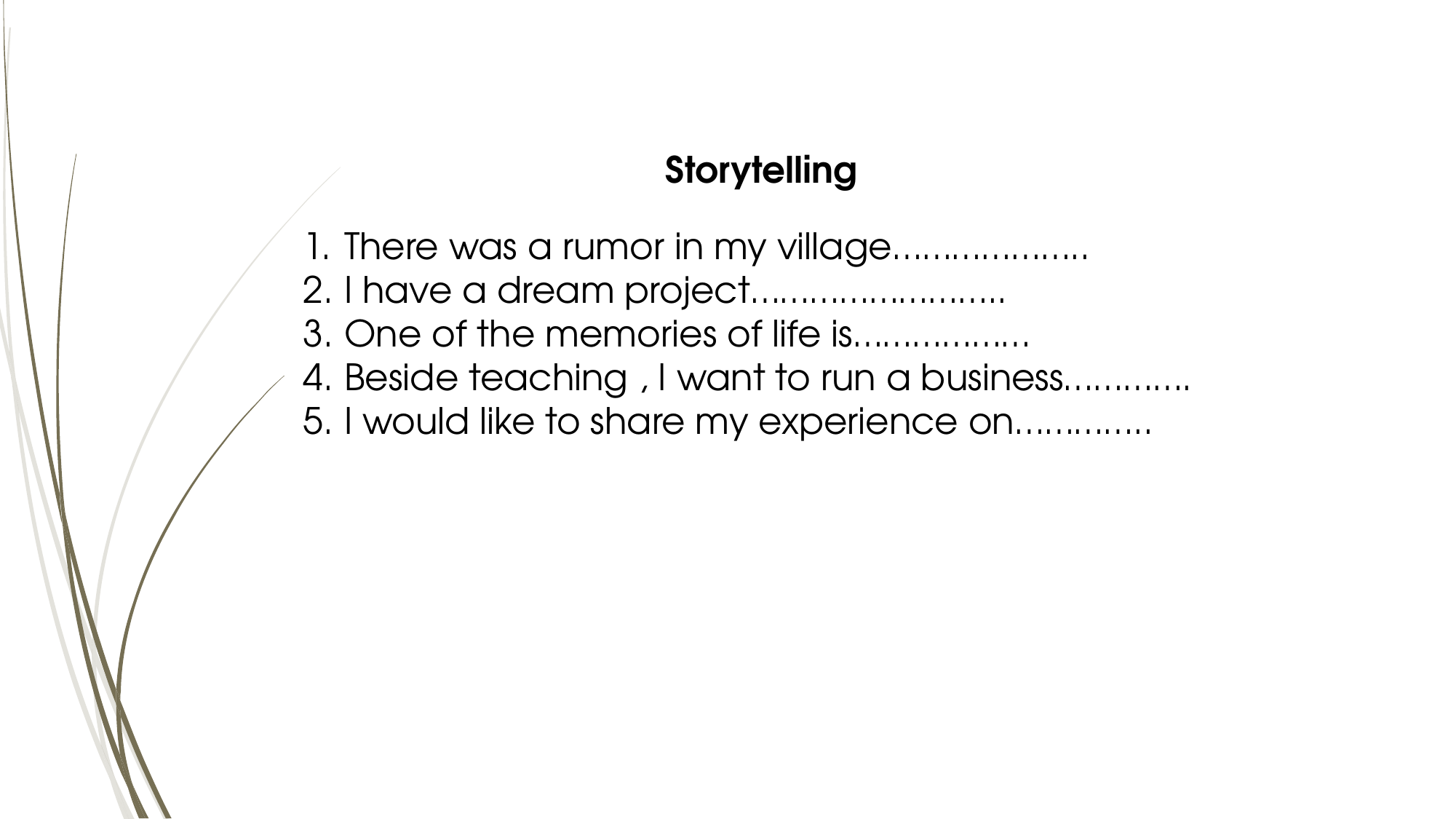

Storytelling

There was a rumor in my village………………..
I have a dream project……………………..
One of the memories of life is………………
Beside teaching , I want to run a business………….
I would like to share my experience on…………..